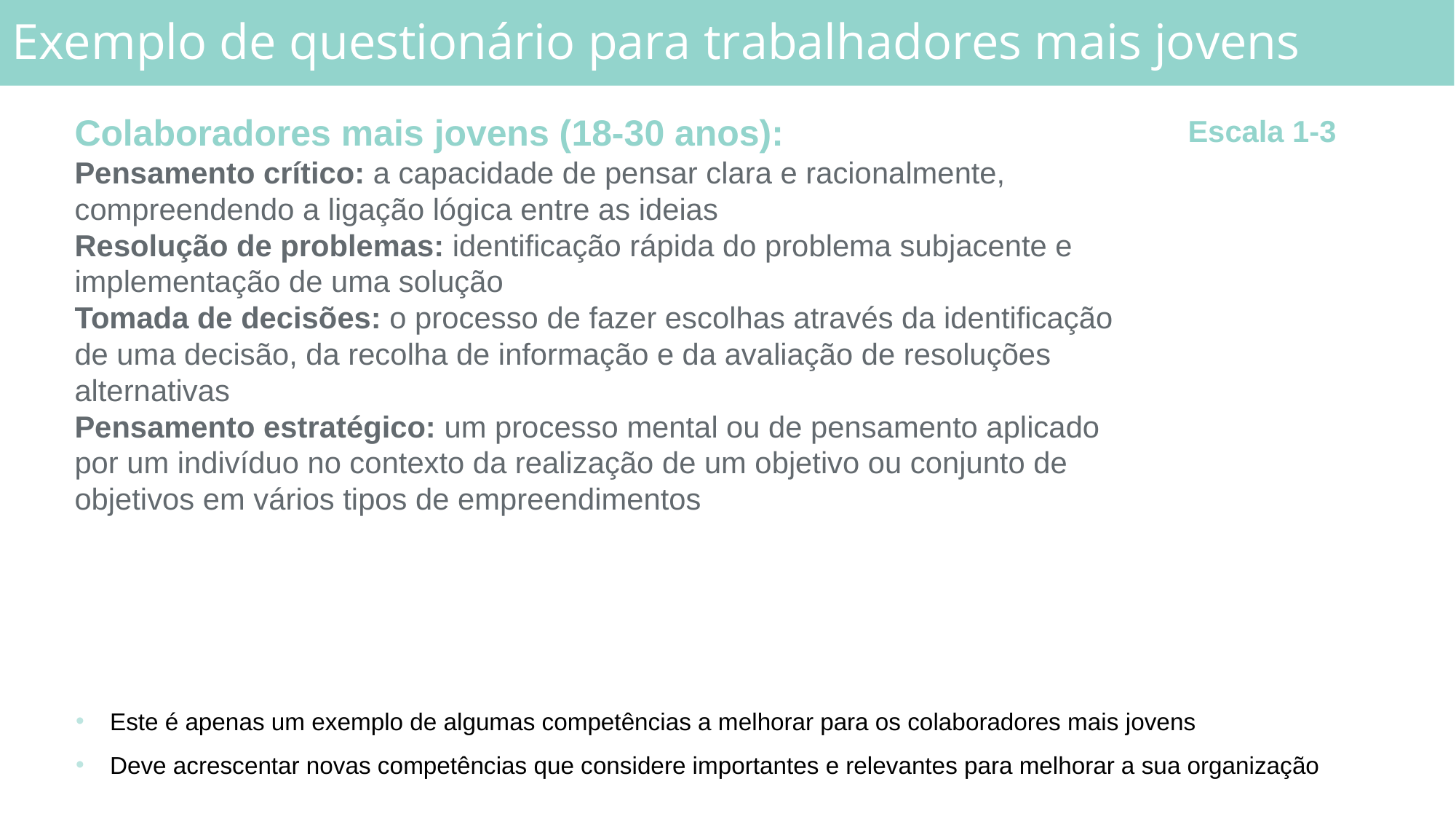

Exemplo de questionário para trabalhadores mais jovens
| Colaboradores mais jovens (18-30 anos): | Escala 1-3 |
| --- | --- |
| Pensamento crítico: a capacidade de pensar clara e racionalmente, compreendendo a ligação lógica entre as ideias |  |
| Resolução de problemas: identificação rápida do problema subjacente e implementação de uma solução |  |
| Tomada de decisões: o processo de fazer escolhas através da identificação de uma decisão, da recolha de informação e da avaliação de resoluções alternativas |  |
| Pensamento estratégico: um processo mental ou de pensamento aplicado por um indivíduo no contexto da realização de um objetivo ou conjunto de objetivos em vários tipos de empreendimentos |  |

Este é apenas um exemplo de algumas competências a melhorar para os colaboradores mais jovens
Deve acrescentar novas competências que considere importantes e relevantes para melhorar a sua organização